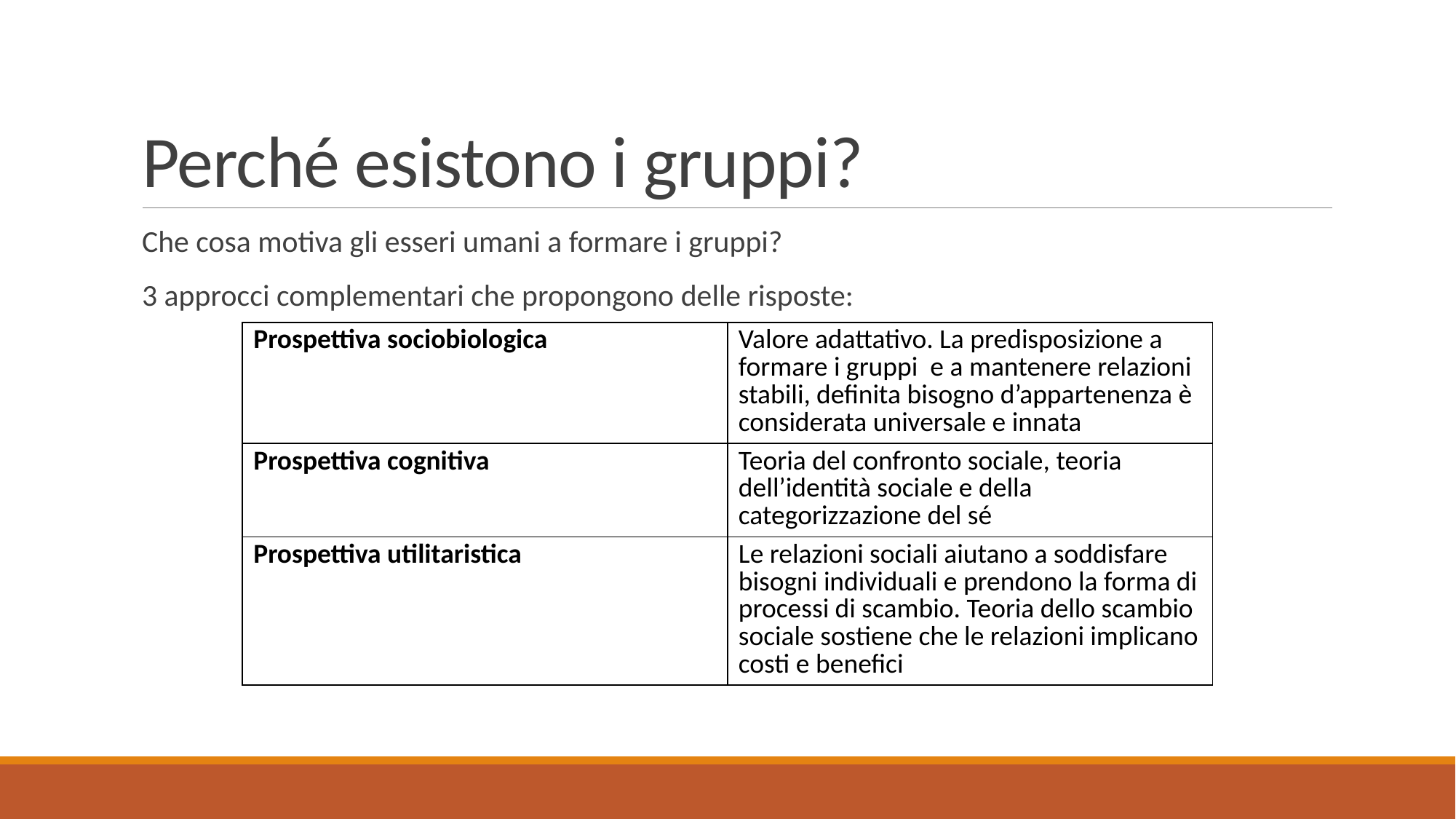

# Perché esistono i gruppi?
Che cosa motiva gli esseri umani a formare i gruppi?
3 approcci complementari che propongono delle risposte:
| Prospettiva sociobiologica | Valore adattativo. La predisposizione a formare i gruppi e a mantenere relazioni stabili, definita bisogno d’appartenenza è considerata universale e innata |
| --- | --- |
| Prospettiva cognitiva | Teoria del confronto sociale, teoria dell’identità sociale e della categorizzazione del sé |
| Prospettiva utilitaristica | Le relazioni sociali aiutano a soddisfare bisogni individuali e prendono la forma di processi di scambio. Teoria dello scambio sociale sostiene che le relazioni implicano costi e benefici |